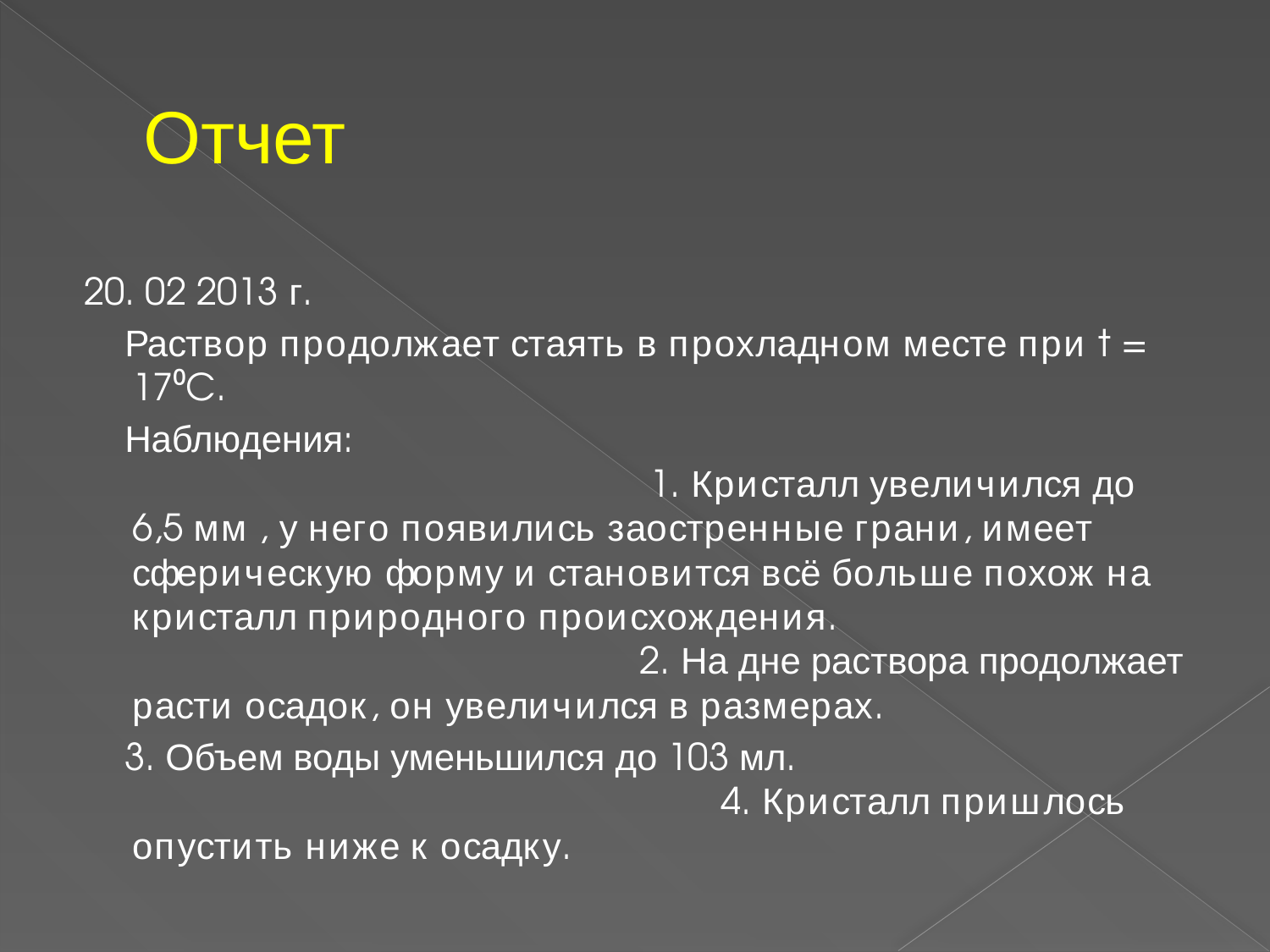

# Отчет
20. 02 2013 г.
    Раствор продолжает стаять в прохладном месте при t = 17⁰C.
    Наблюдения:                                                                                                                                      1. Кристалл увеличился до 6,5 мм , у него появились заостренные грани, имеет сферическую форму и становится всё больше похож на кристалл природного происхождения.                                                                                      2. На дне раствора продолжает расти осадок, он увеличился в размерах.
    3. Объем воды уменьшился до 103 мл.                                                                                                  4. Кристалл пришлось опустить ниже к осадку.